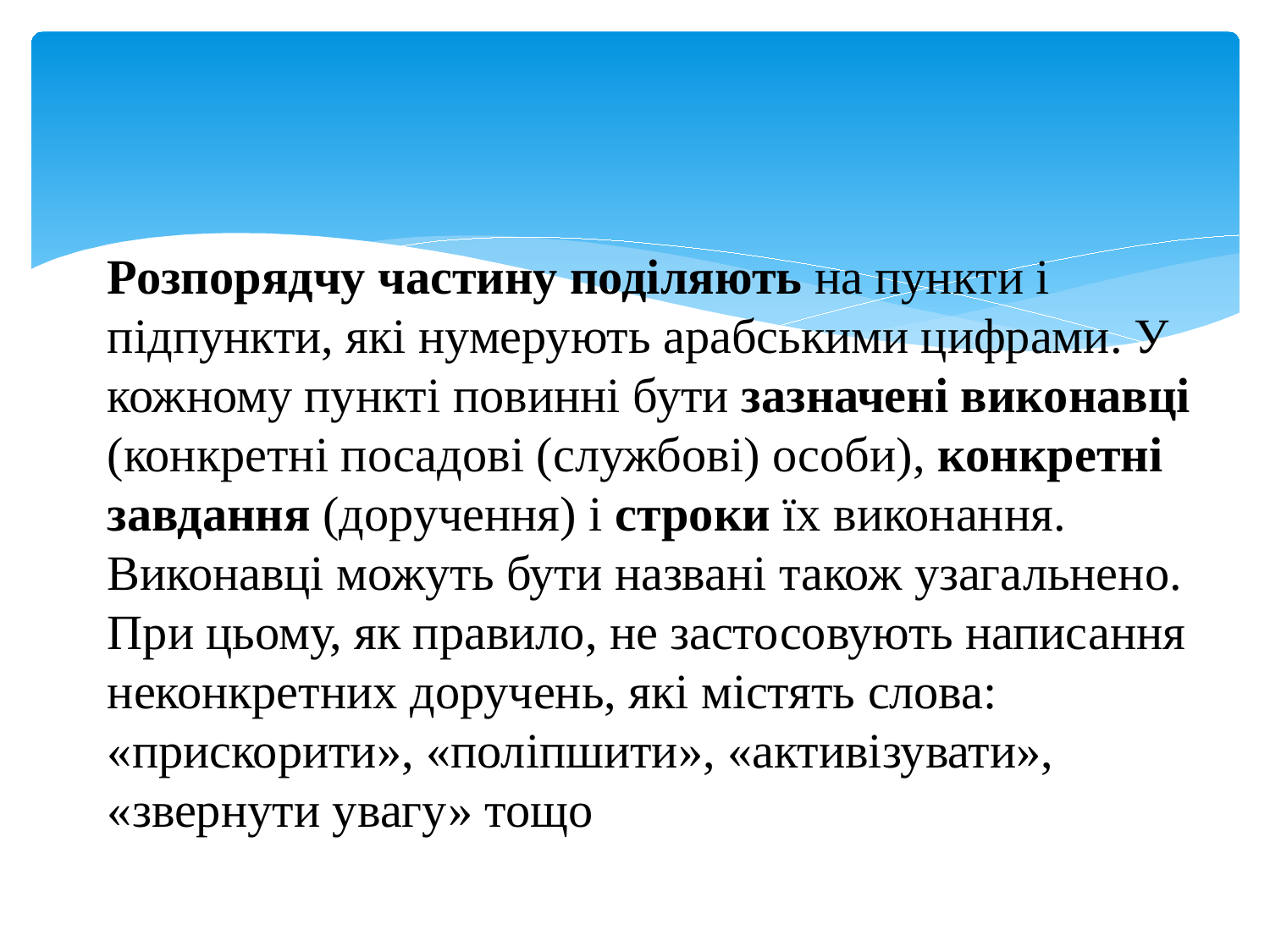

#
Розпорядчу частину поділяють на пункти і підпункти, які нумерують арабськими цифрами. У кожному пункті повинні бути зазначені виконавці (конкретні посадові (службові) особи), конкретні завдання (доручення) і строки їх виконання. Виконавці можуть бути названі також узагальнено. При цьому, як правило, не застосовують написання неконкретних доручень, які містять слова: «прискорити», «поліпшити», «активізувати», «звернути увагу» тощо